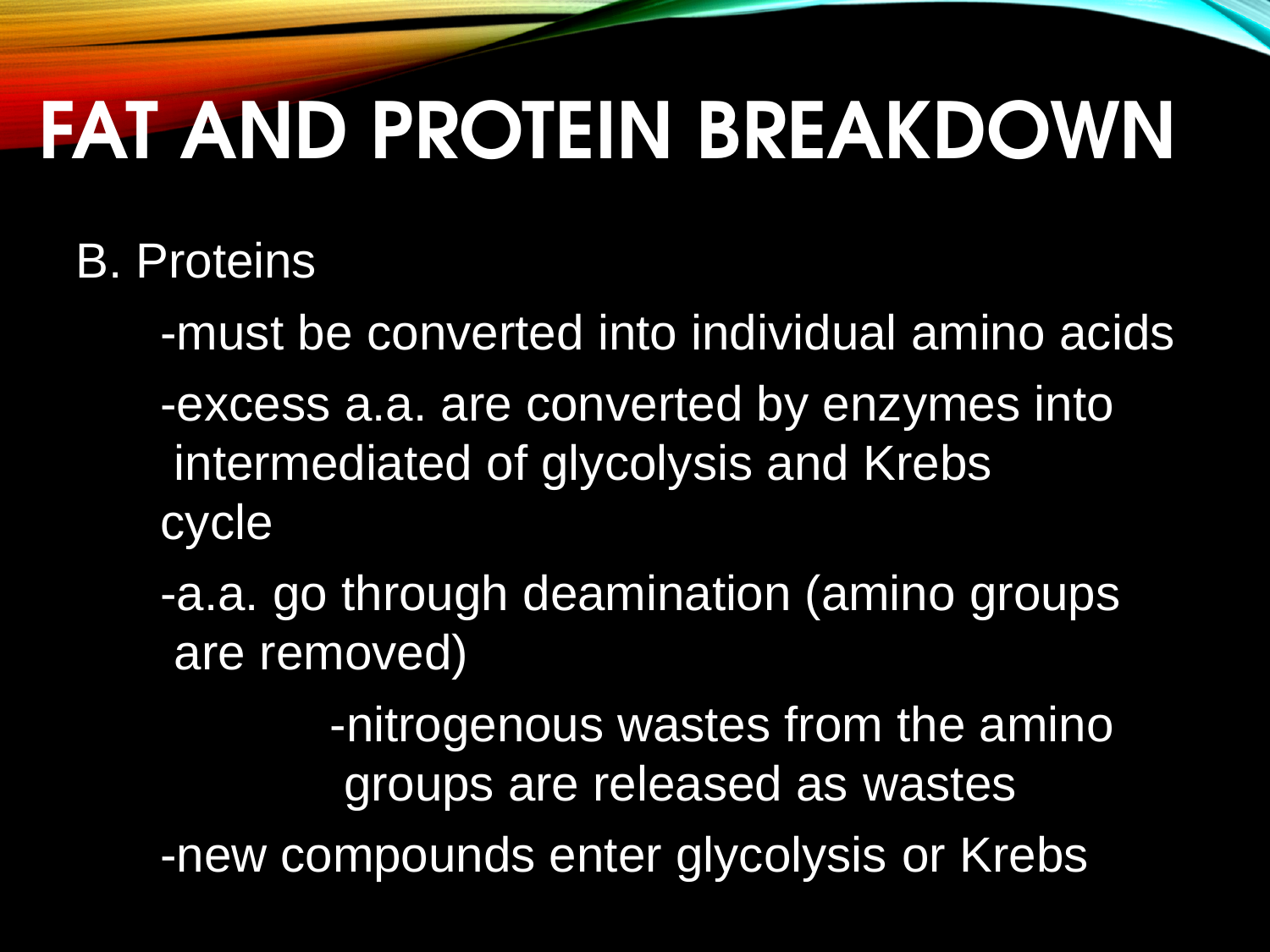

# Fat and Protein Breakdown
B. Proteins
-must be converted into individual amino acids
-excess a.a. are converted by enzymes into  intermediated of glycolysis and Krebs cycle
-a.a. go through deamination (amino groups  are removed)
-nitrogenous wastes from the amino  groups are released as wastes
-new compounds enter glycolysis or Krebs